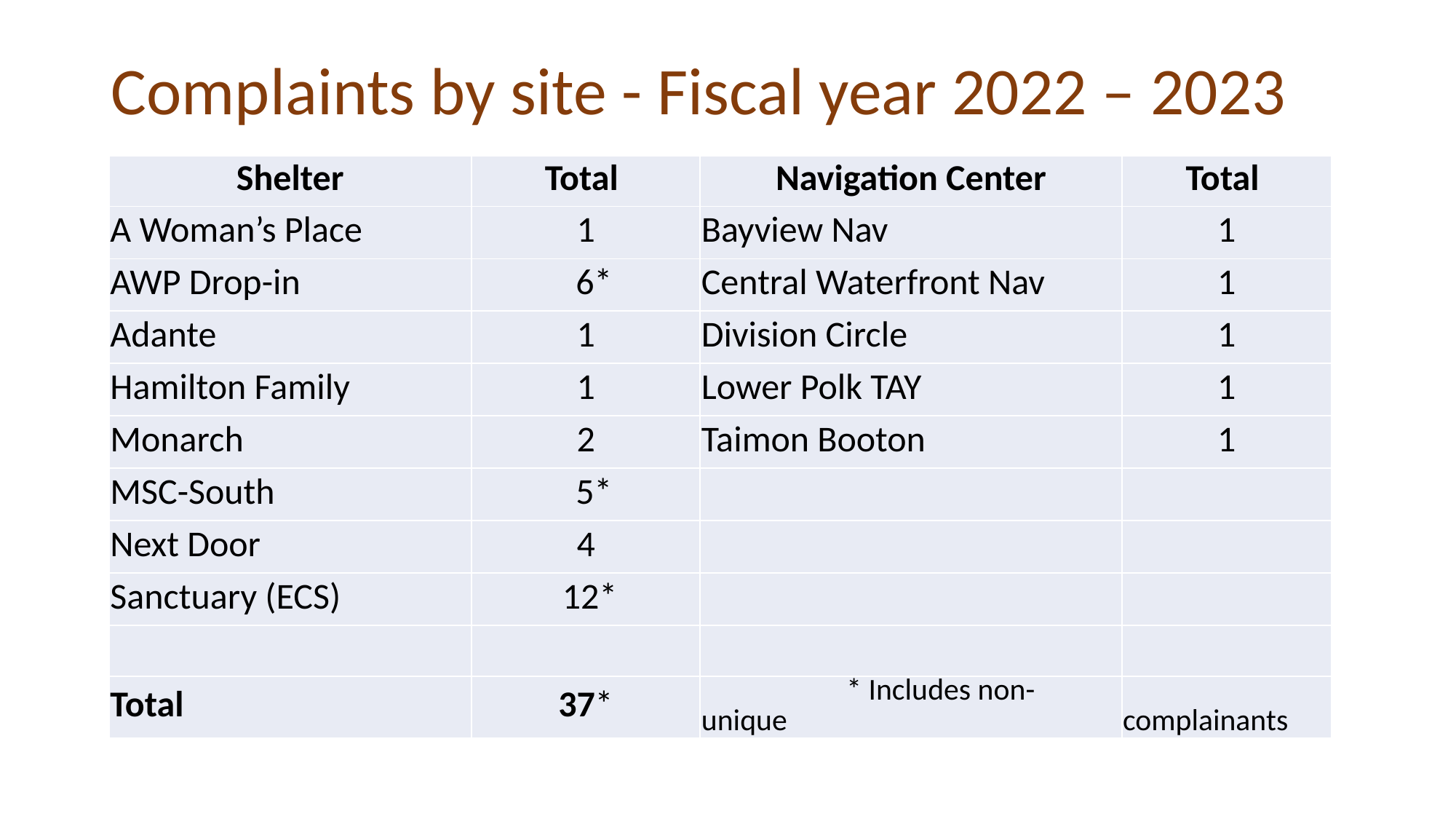

# Complaints by site - Fiscal year 2022 – 2023
| Shelter | Total | Navigation Center | Total |
| --- | --- | --- | --- |
| A Woman’s Place | 1 | Bayview Nav | 1 |
| AWP Drop-in | 6\* | Central Waterfront Nav | 1 |
| Adante | 1 | Division Circle | 1 |
| Hamilton Family | 1 | Lower Polk TAY | 1 |
| Monarch | 2 | Taimon Booton | 1 |
| MSC-South | 5\* |  |  |
| Next Door | 4 |  |  |
| Sanctuary (ECS) | 12\* |  |  |
|  |  |  |  |
| Total | 37\* | \* Includes non-unique | complainants |